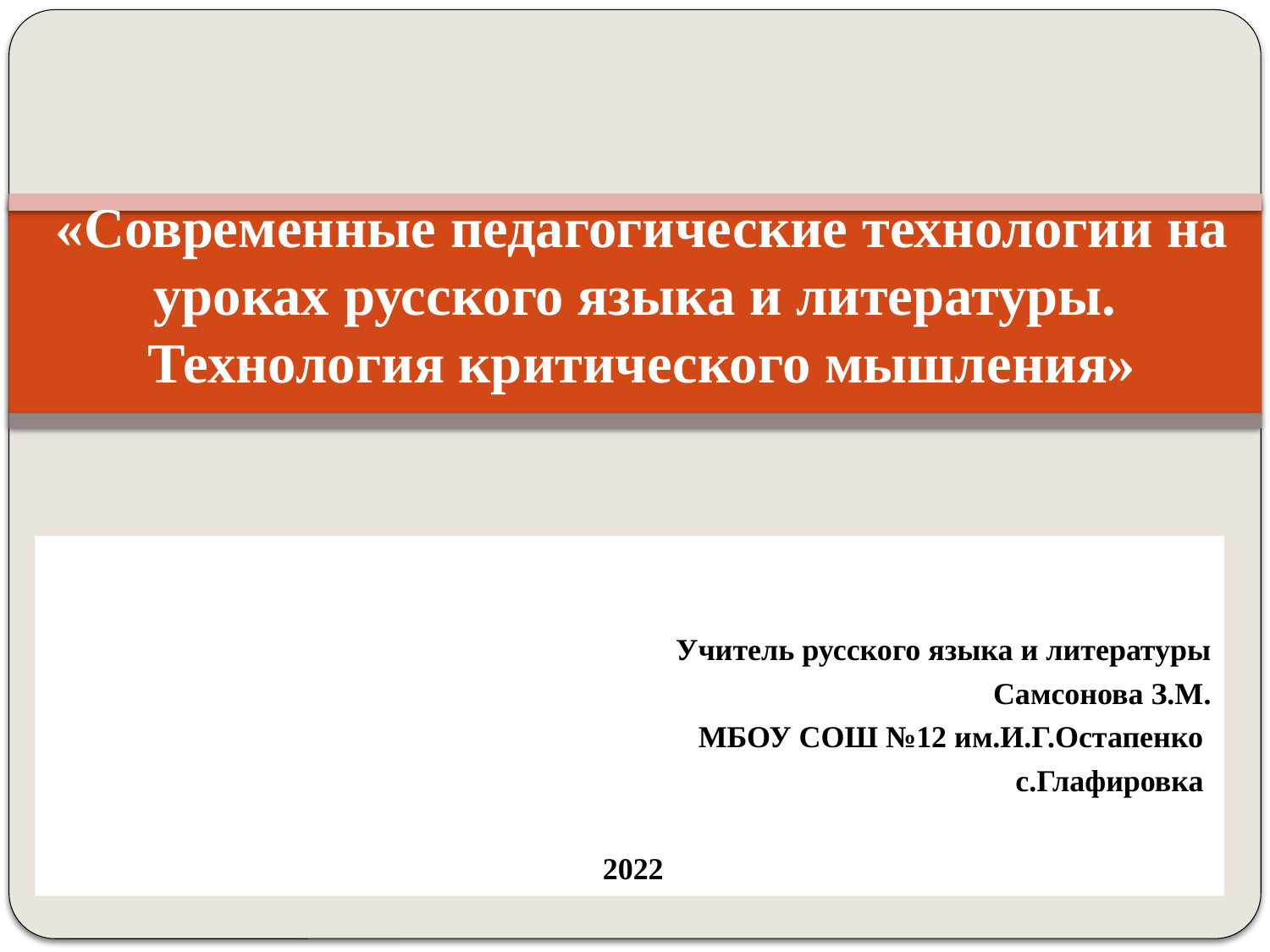

# «Современные педагогические технологии на уроках русского языка и литературы.  Технология критического мышления»

Учитель русского языка и литературы
Самсонова З.М.
МБОУ СОШ №12 им.И.Г.Остапенко
с.Глафировка

 2022